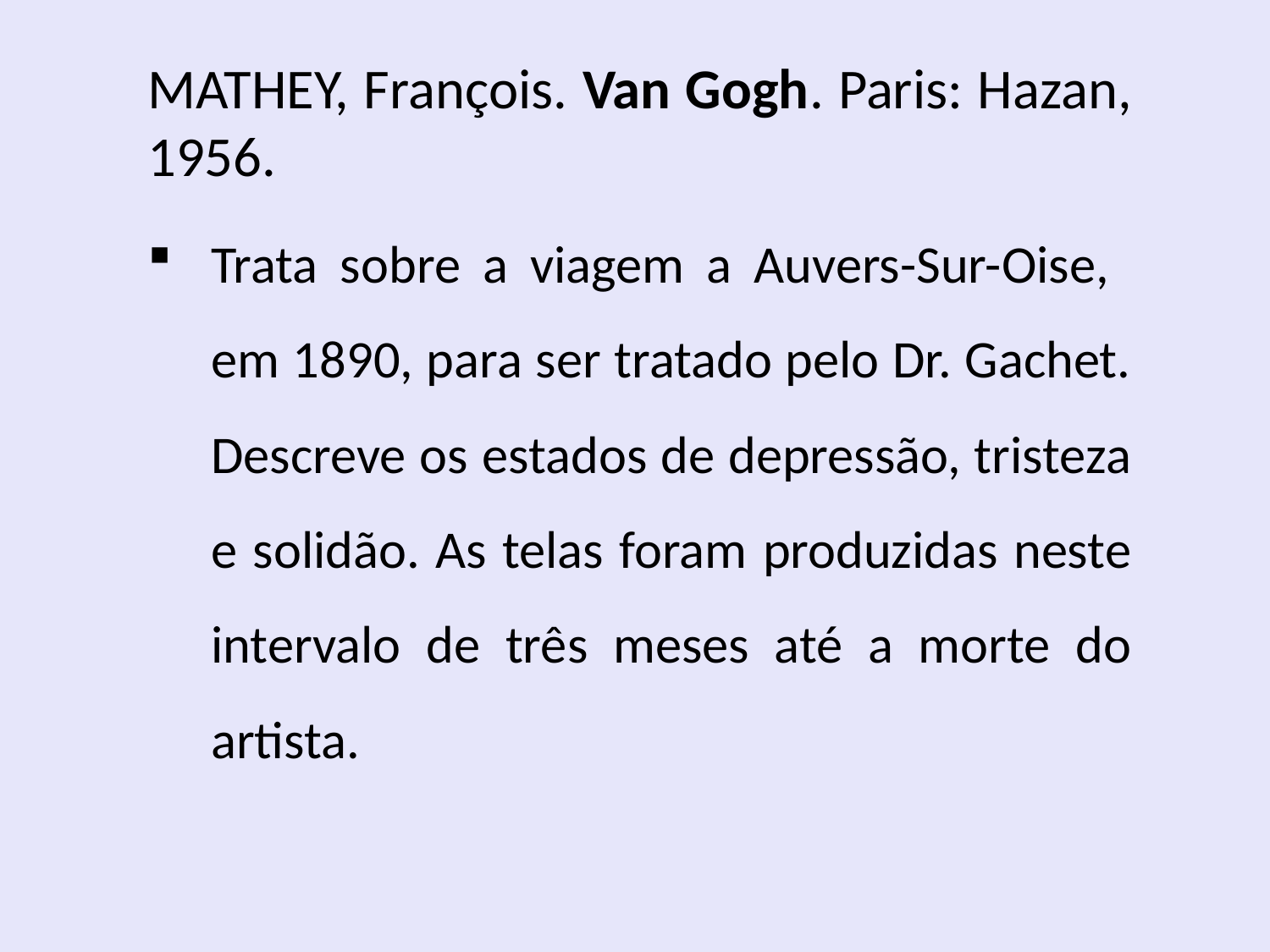

#
MATHEY, François. Van Gogh. Paris: Hazan, 1956.
Trata sobre a viagem a Auvers-Sur-Oise,  em 1890, para ser tratado pelo Dr. Gachet. Descreve os estados de depressão, tristeza e solidão. As telas foram produzidas neste intervalo de três meses até a morte do artista.